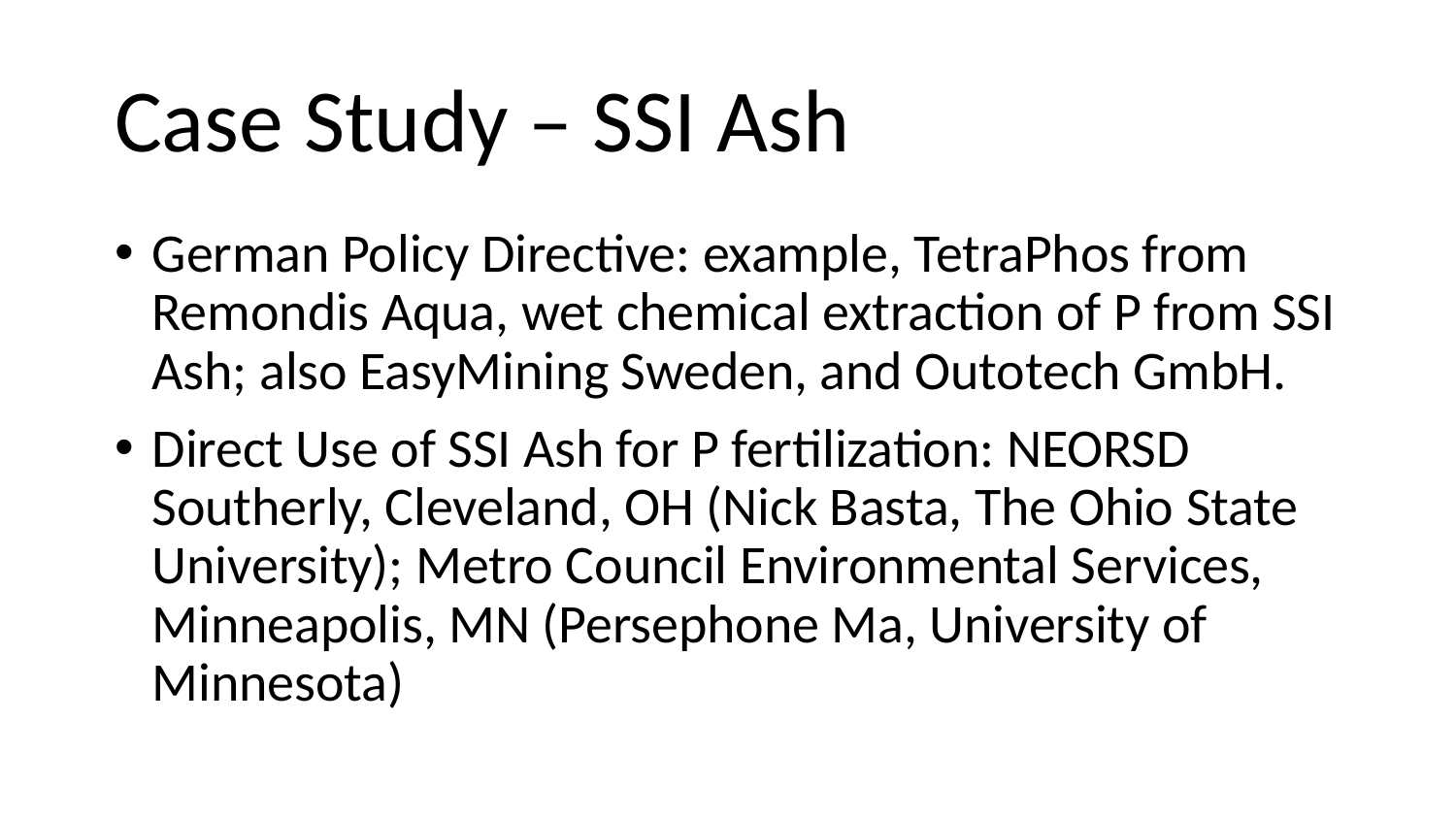

# Case Study – SSI Ash
German Policy Directive: example, TetraPhos from Remondis Aqua, wet chemical extraction of P from SSI Ash; also EasyMining Sweden, and Outotech GmbH.
Direct Use of SSI Ash for P fertilization: NEORSD Southerly, Cleveland, OH (Nick Basta, The Ohio State University); Metro Council Environmental Services, Minneapolis, MN (Persephone Ma, University of Minnesota)